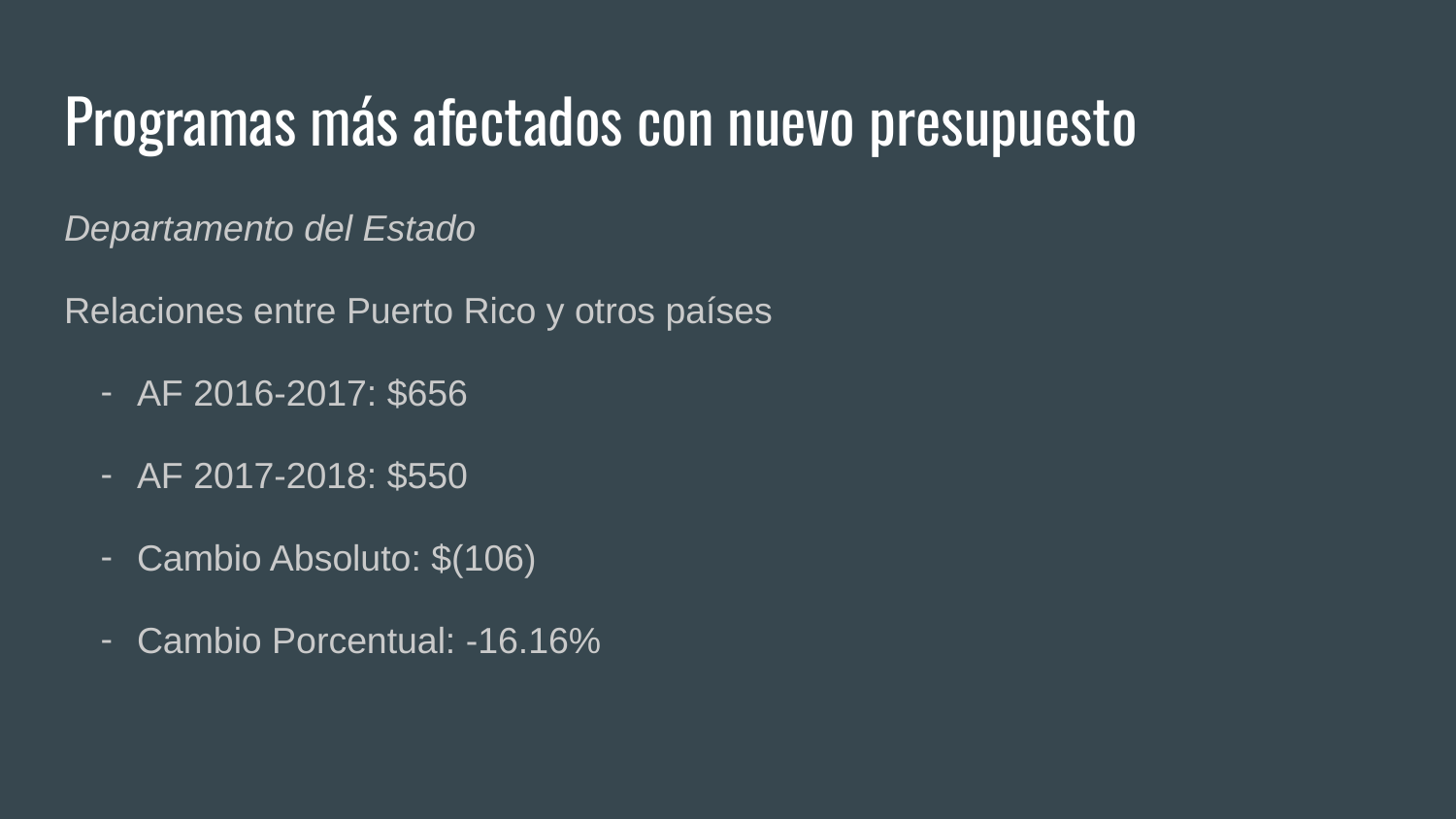

# Programas más afectados con nuevo presupuesto
Departamento del Estado
Relaciones entre Puerto Rico y otros países
AF 2016-2017: $656
AF 2017-2018: $550
Cambio Absoluto: $(106)
Cambio Porcentual: -16.16%